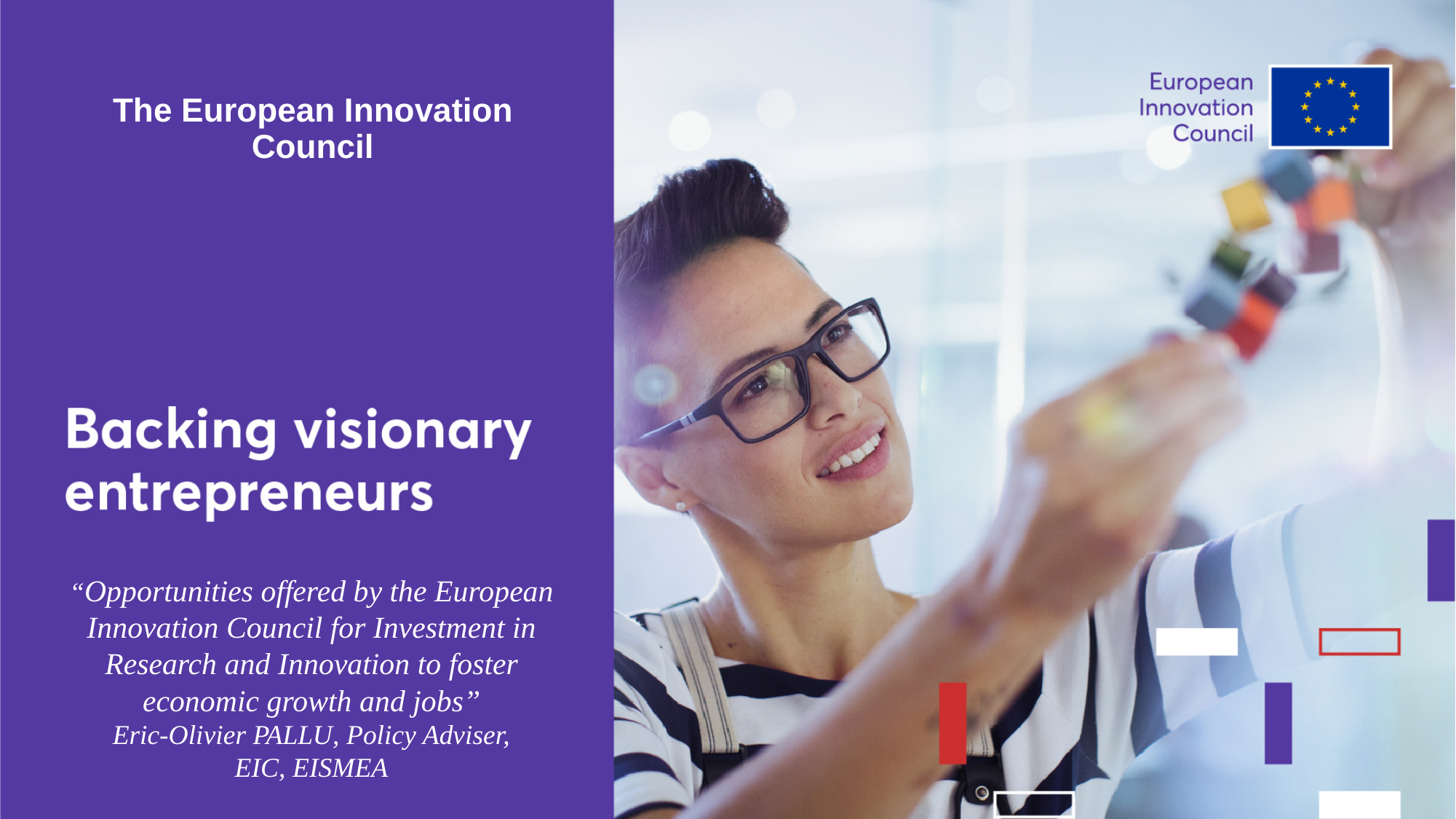

# The European Innovation Council

“Opportunities offered by the European Innovation Council for Investment in Research and Innovation to foster economic growth and jobs”
Eric-Olivier PALLU, Policy Adviser,
EIC, EISMEA